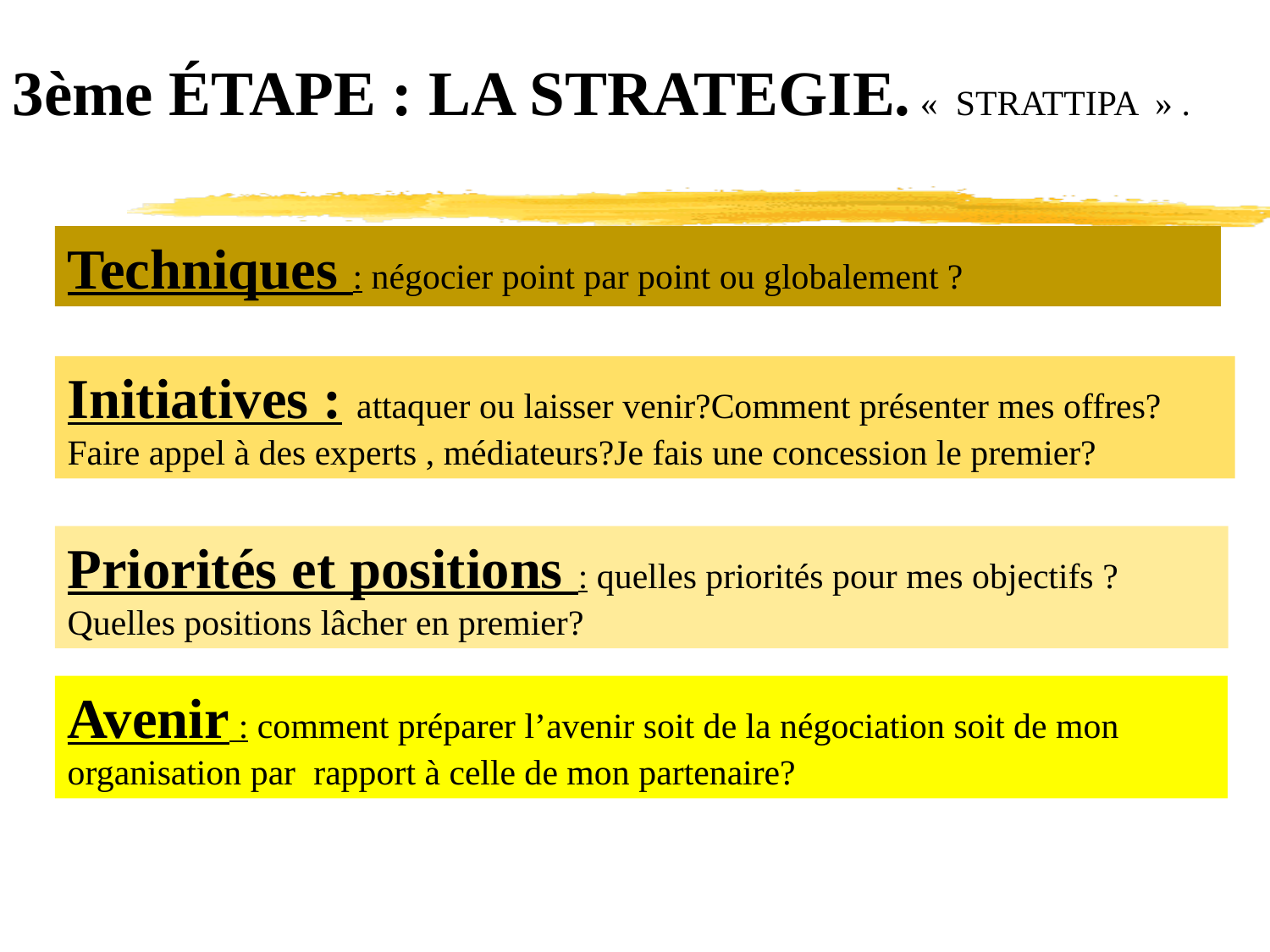

3ème ÉTAPE : LA STRATEGIE. «  STRATTIPA  » .
Techniques : négocier point par point ou globalement ?
Initiatives : attaquer ou laisser venir?Comment présenter mes offres?Faire appel à des experts , médiateurs?Je fais une concession le premier?
Priorités et positions : quelles priorités pour mes objectifs ? Quelles positions lâcher en premier?
Avenir : comment préparer l’avenir soit de la négociation soit de mon organisation par  rapport à celle de mon partenaire?